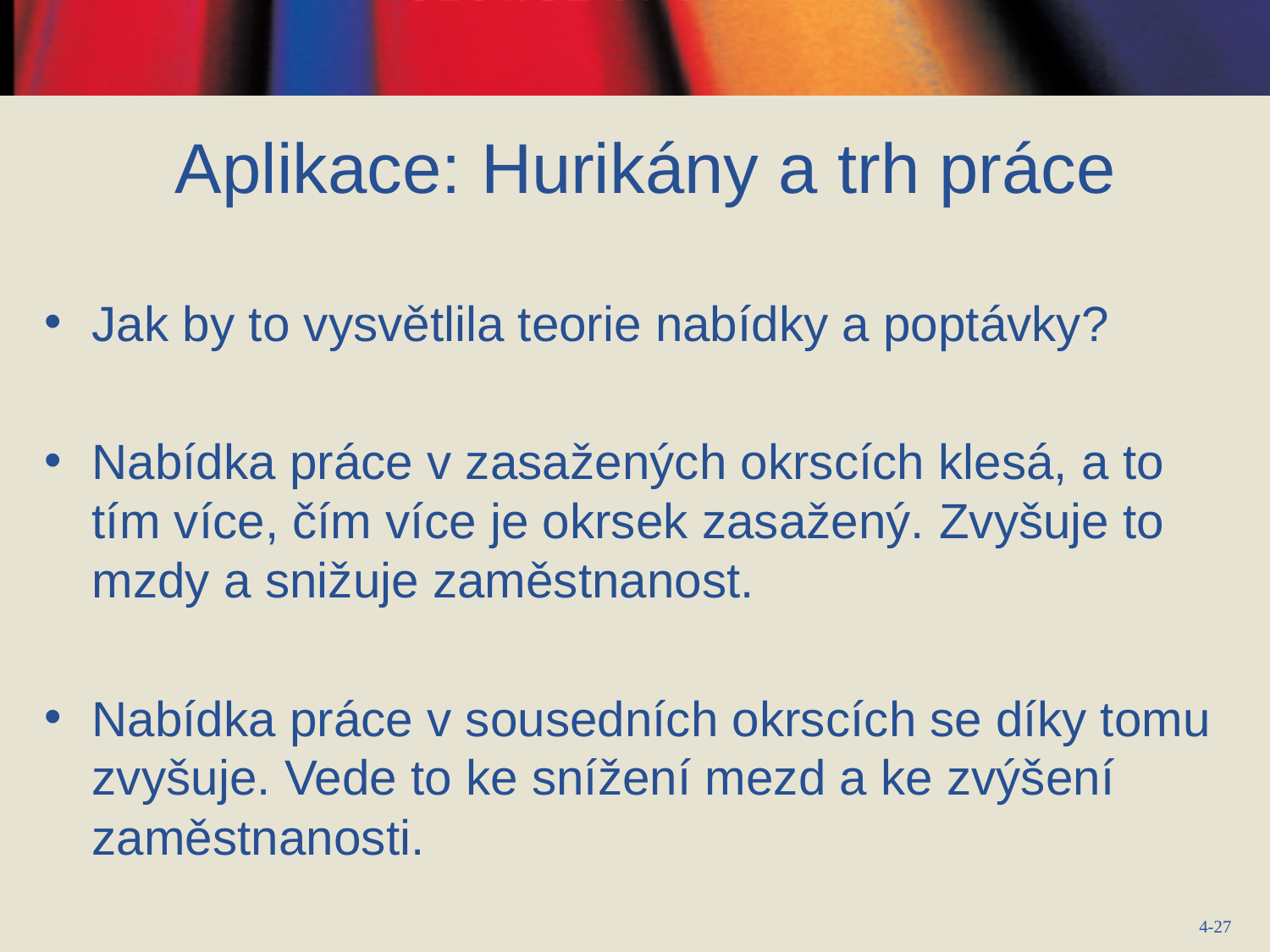

Aplikace: Hurikány a trh práce
Jak by to vysvětlila teorie nabídky a poptávky?

Nabídka práce v zasažených okrscích klesá, a to tím více, čím více je okrsek zasažený. Zvyšuje to mzdy a snižuje zaměstnanost.

Nabídka práce v sousedních okrscích se díky tomu zvyšuje. Vede to ke snížení mezd a ke zvýšení zaměstnanosti.